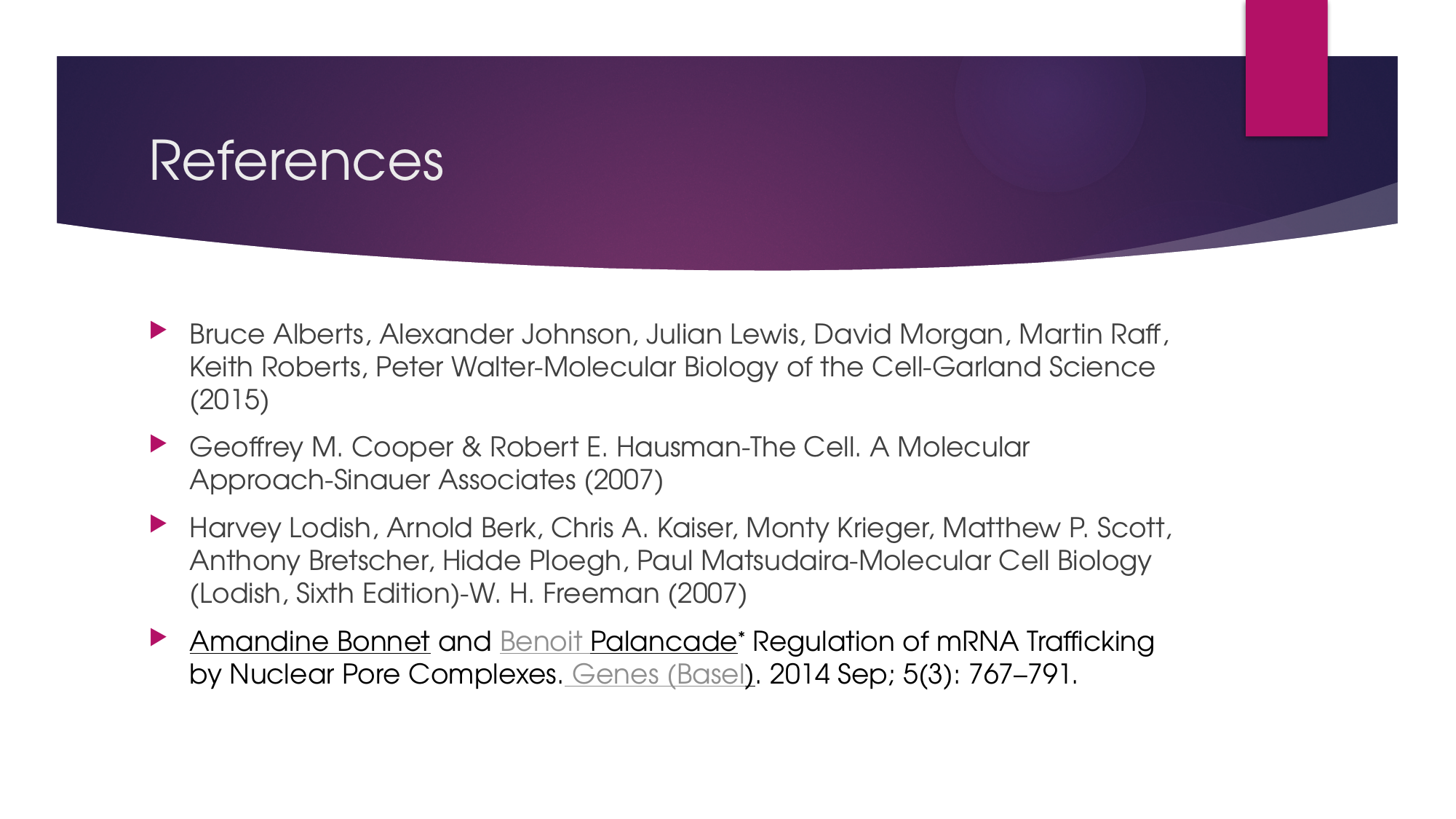

# References
Bruce Alberts, Alexander Johnson, Julian Lewis, David Morgan, Martin Raff, Keith Roberts, Peter Walter-Molecular Biology of the Cell-Garland Science (2015)
Geoffrey M. Cooper & Robert E. Hausman-The Cell. A Molecular Approach-Sinauer Associates (2007)
Harvey Lodish, Arnold Berk, Chris A. Kaiser, Monty Krieger, Matthew P. Scott, Anthony Bretscher, Hidde Ploegh, Paul Matsudaira-Molecular Cell Biology (Lodish, Sixth Edition)-W. H. Freeman (2007)
Amandine Bonnet and Benoit Palancade* Regulation of mRNA Trafficking by Nuclear Pore Complexes. Genes (Basel). 2014 Sep; 5(3): 767–791.